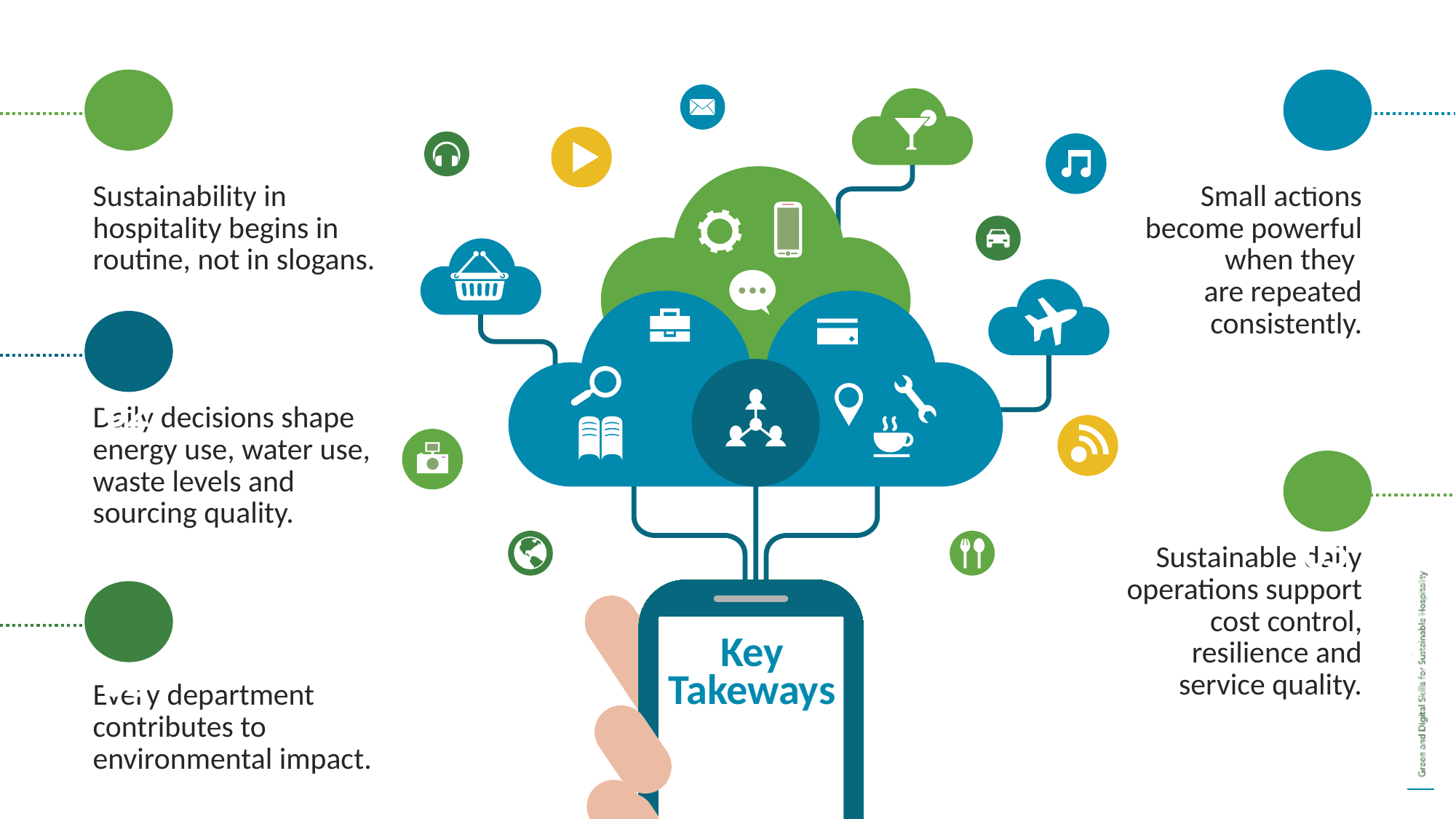

01

04

Sustainability in hospitality begins in routine, not in slogans.
Small actions become powerful when they
are repeated consistently.

02

Daily decisions shape energy use, water use, waste levels and sourcing quality.

05

Sustainable daily operations support cost control, resilience and service quality.

Key Takeways

03
Every department contributes to environmental impact.